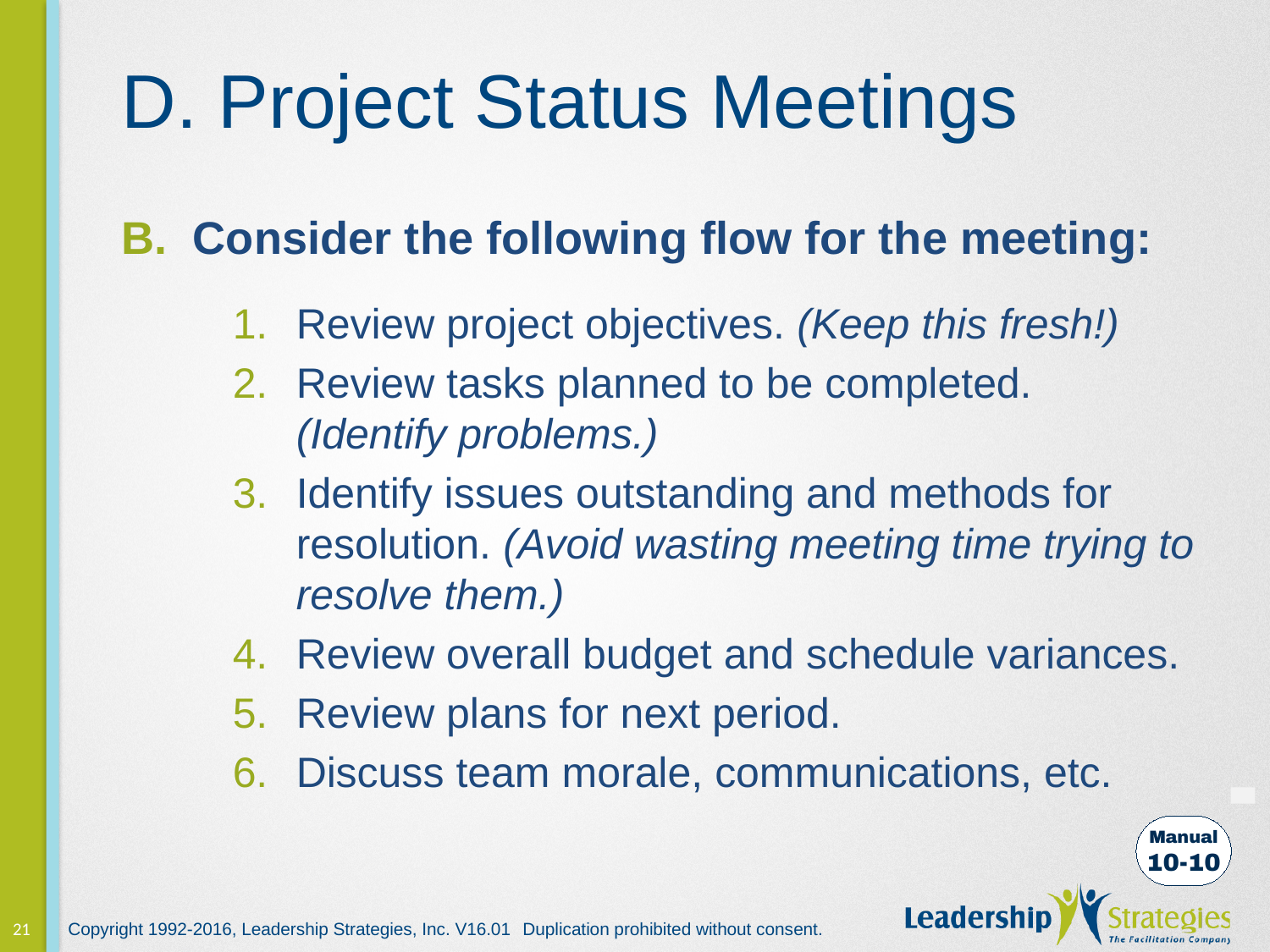

# D. Project Status Meetings
Consider the following flow for the meeting:

Review project objectives. (Keep this fresh!)
Review tasks planned to be completed.
(Identify problems.)
Identify issues outstanding and methods for resolution. (Avoid wasting meeting time trying to resolve them.)
Review overall budget and schedule variances.
Review plans for next period.
Discuss team morale, communications, etc.
-
Manual
10-10
21